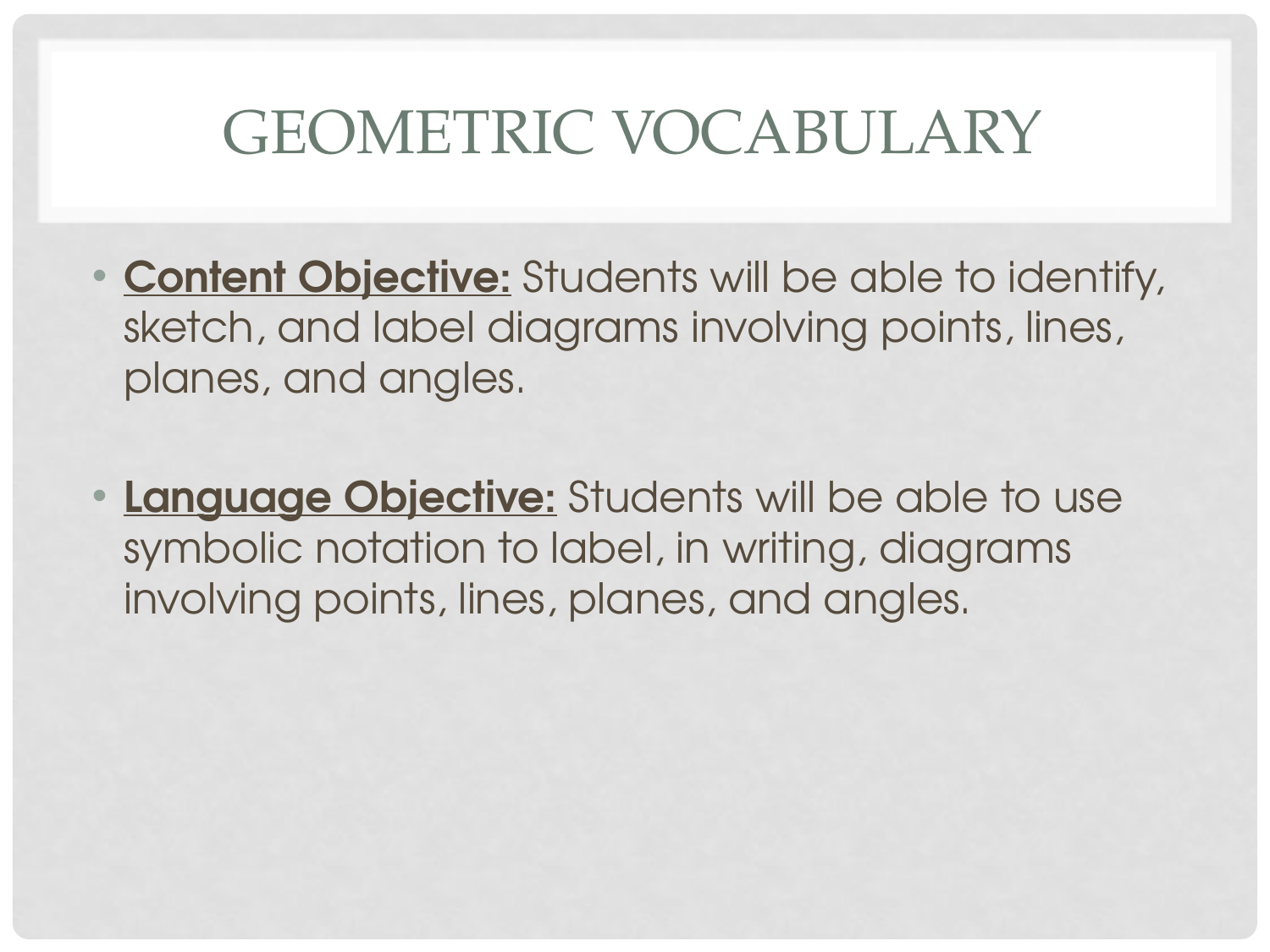

# Geometric Vocabulary
Content Objective: Students will be able to identify, sketch, and label diagrams involving points, lines, planes, and angles.

Language Objective: Students will be able to use symbolic notation to label, in writing, diagrams involving points, lines, planes, and angles.